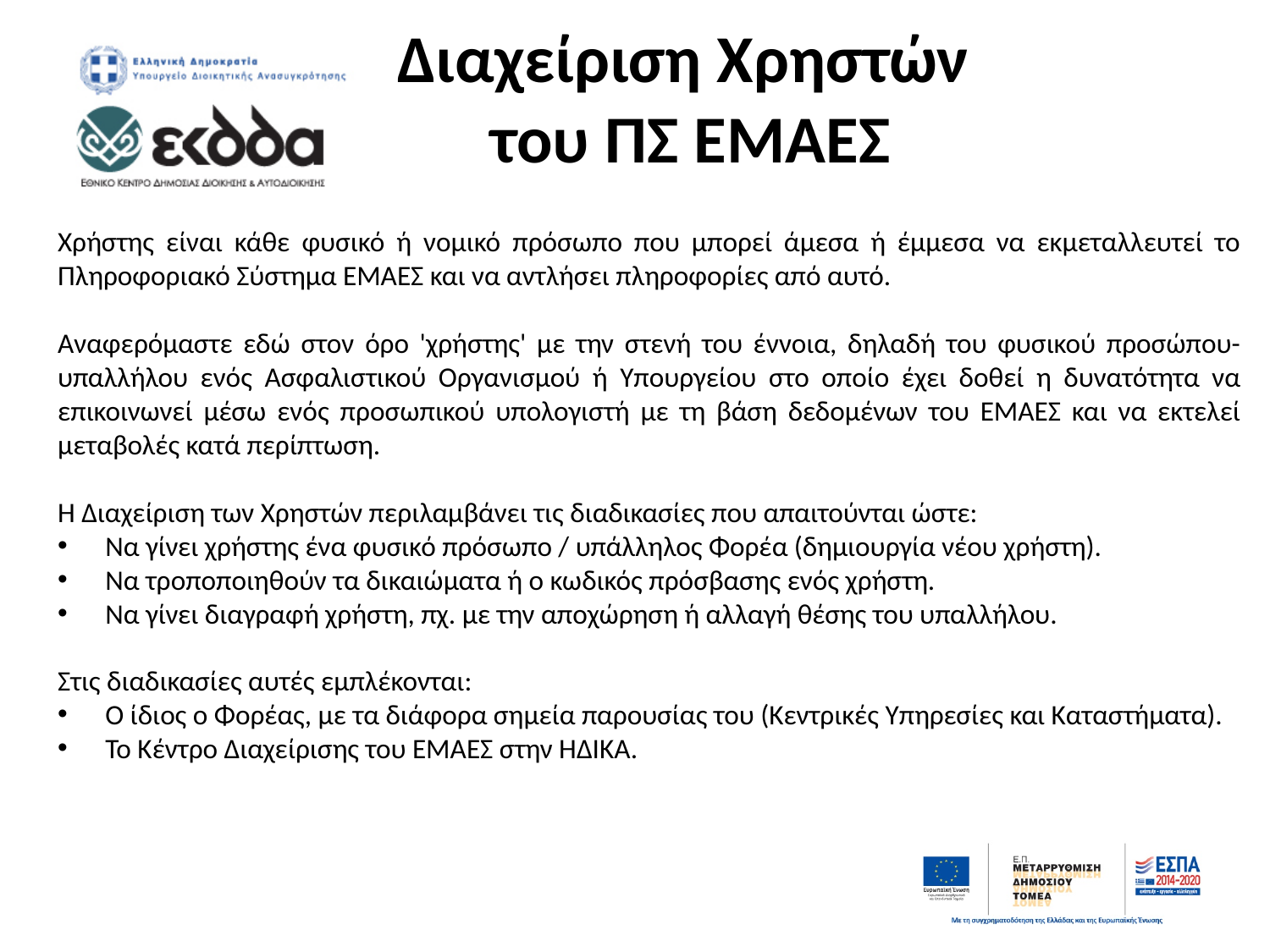

# Διαχείριση Χρηστών του ΠΣ ΕΜΑΕΣ
Χρήστης είναι κάθε φυσικό ή νομικό πρόσωπο που μπορεί άμεσα ή έμμεσα να εκμεταλλευτεί το Πληροφοριακό Σύστημα ΕΜΑΕΣ και να αντλήσει πληροφορίες από αυτό.

Αναφερόμαστε εδώ στον όρο 'χρήστης' με την στενή του έννοια, δηλαδή του φυσικού προσώπου-υπαλλήλου ενός Ασφαλιστικού Οργανισμού ή Υπουργείου στο οποίο έχει δοθεί η δυνατότητα να επικοινωνεί μέσω ενός προσωπικού υπολογιστή με τη βάση δεδομένων του ΕΜΑΕΣ και να εκτελεί μεταβολές κατά περίπτωση.

Η Διαχείριση των Χρηστών περιλαμβάνει τις διαδικασίες που απαιτούνται ώστε:
Να γίνει χρήστης ένα φυσικό πρόσωπο / υπάλληλος Φορέα (δημιουργία νέου χρήστη).
Να τροποποιηθούν τα δικαιώματα ή ο κωδικός πρόσβασης ενός χρήστη.
Να γίνει διαγραφή χρήστη, πχ. με την αποχώρηση ή αλλαγή θέσης του υπαλλήλου.

Στις διαδικασίες αυτές εμπλέκονται:
Ο ίδιος ο Φορέας, με τα διάφορα σημεία παρουσίας του (Κεντρικές Υπηρεσίες και Καταστήματα).
Το Κέντρο Διαχείρισης του ΕΜΑΕΣ στην ΗΔΙΚΑ.